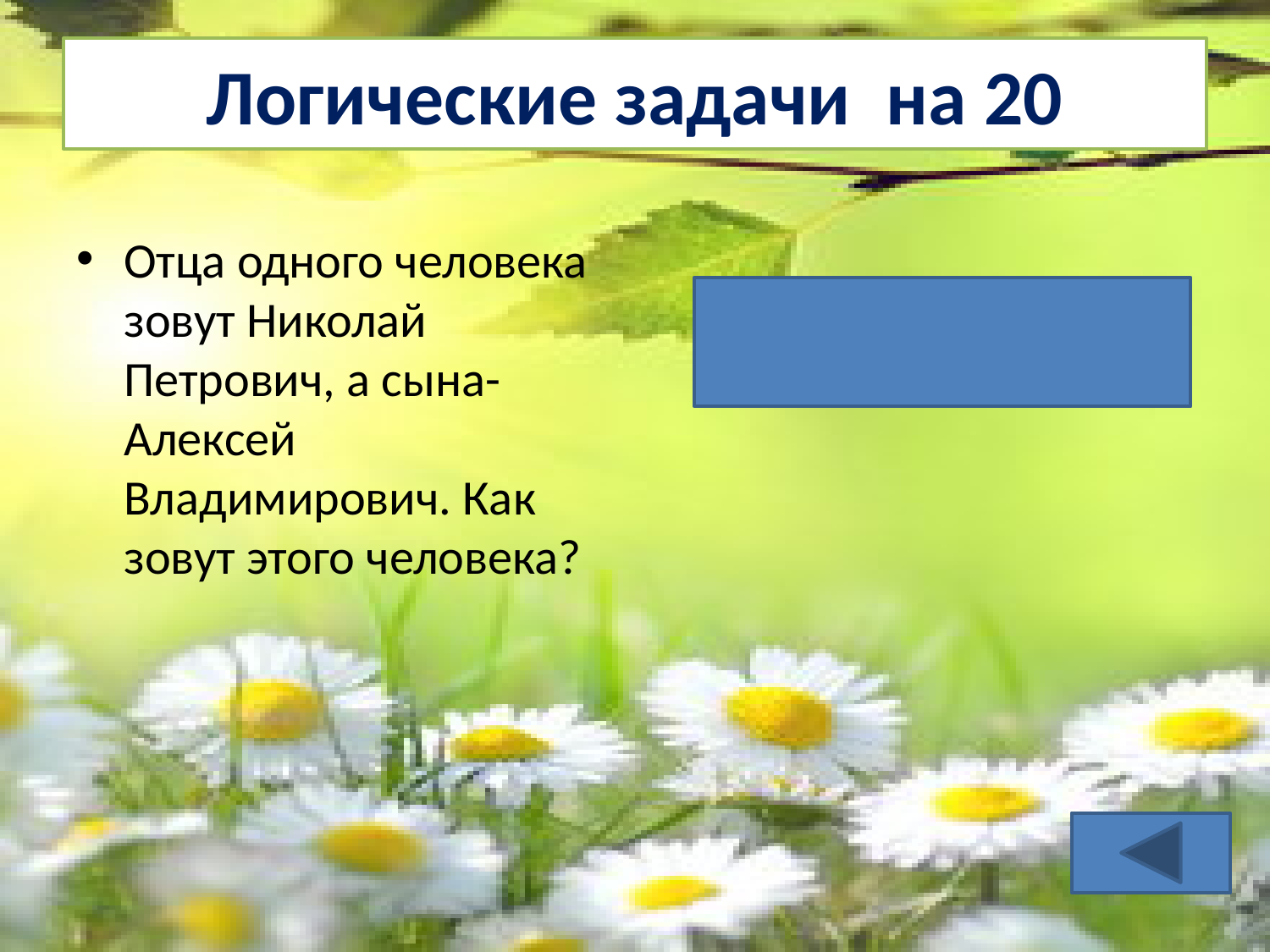

# Логические задачи  на 20
Отца одного человека зовут Николай Петрович, а сына- Алексей Владимирович. Как зовут этого человека?

    Владимир Николаевич